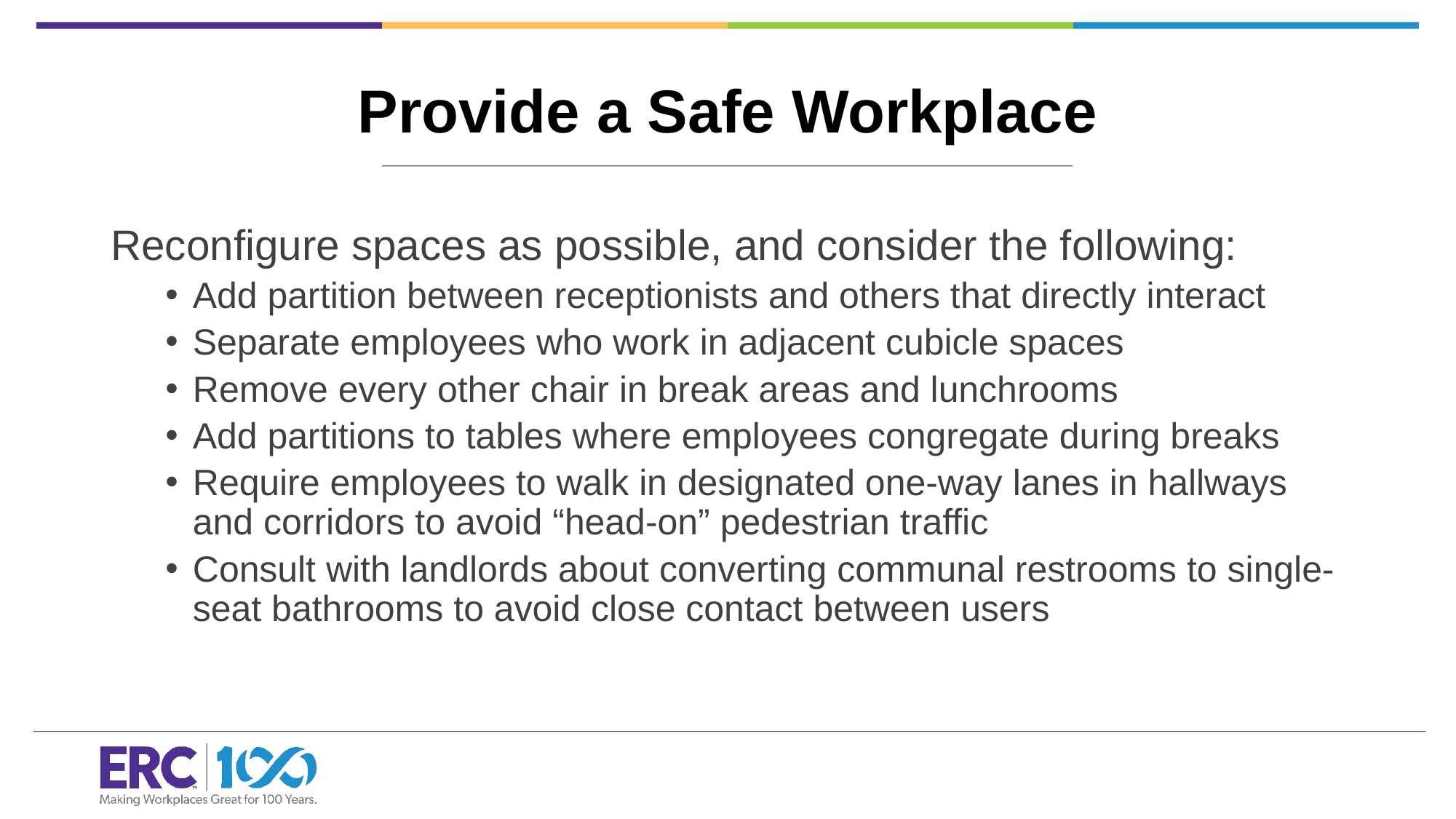

# Provide a Safe Workplace
Reconfigure spaces as possible, and consider the following:
Add partition between receptionists and others that directly interact
Separate employees who work in adjacent cubicle spaces
Remove every other chair in break areas and lunchrooms
Add partitions to tables where employees congregate during breaks
Require employees to walk in designated one-way lanes in hallways and corridors to avoid “head-on” pedestrian traffic
Consult with landlords about converting communal restrooms to single-seat bathrooms to avoid close contact between users